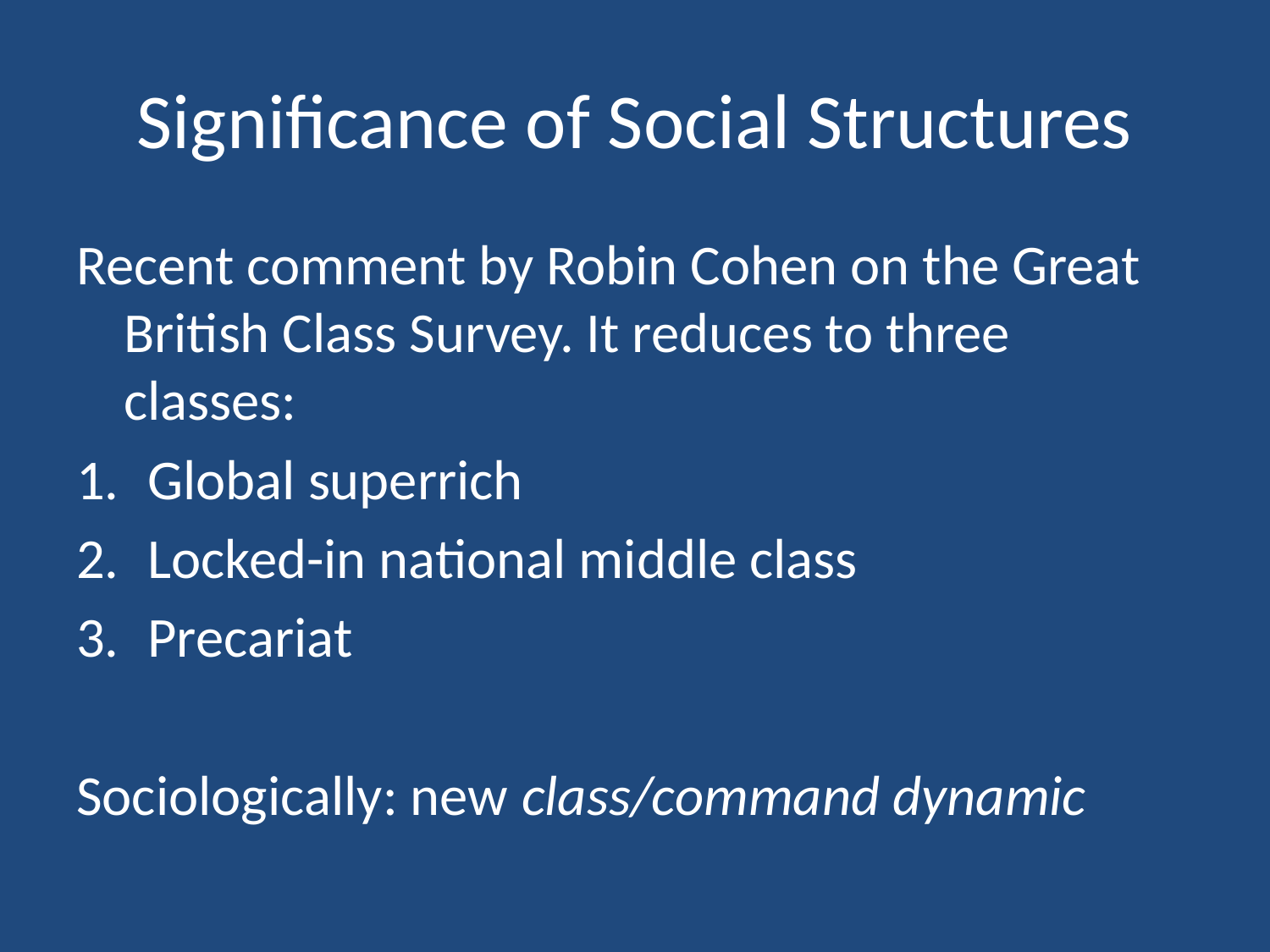

# Significance of Social Structures
Recent comment by Robin Cohen on the Great British Class Survey. It reduces to three classes:
Global superrich
Locked-in national middle class
Precariat

Sociologically: new class/command dynamic